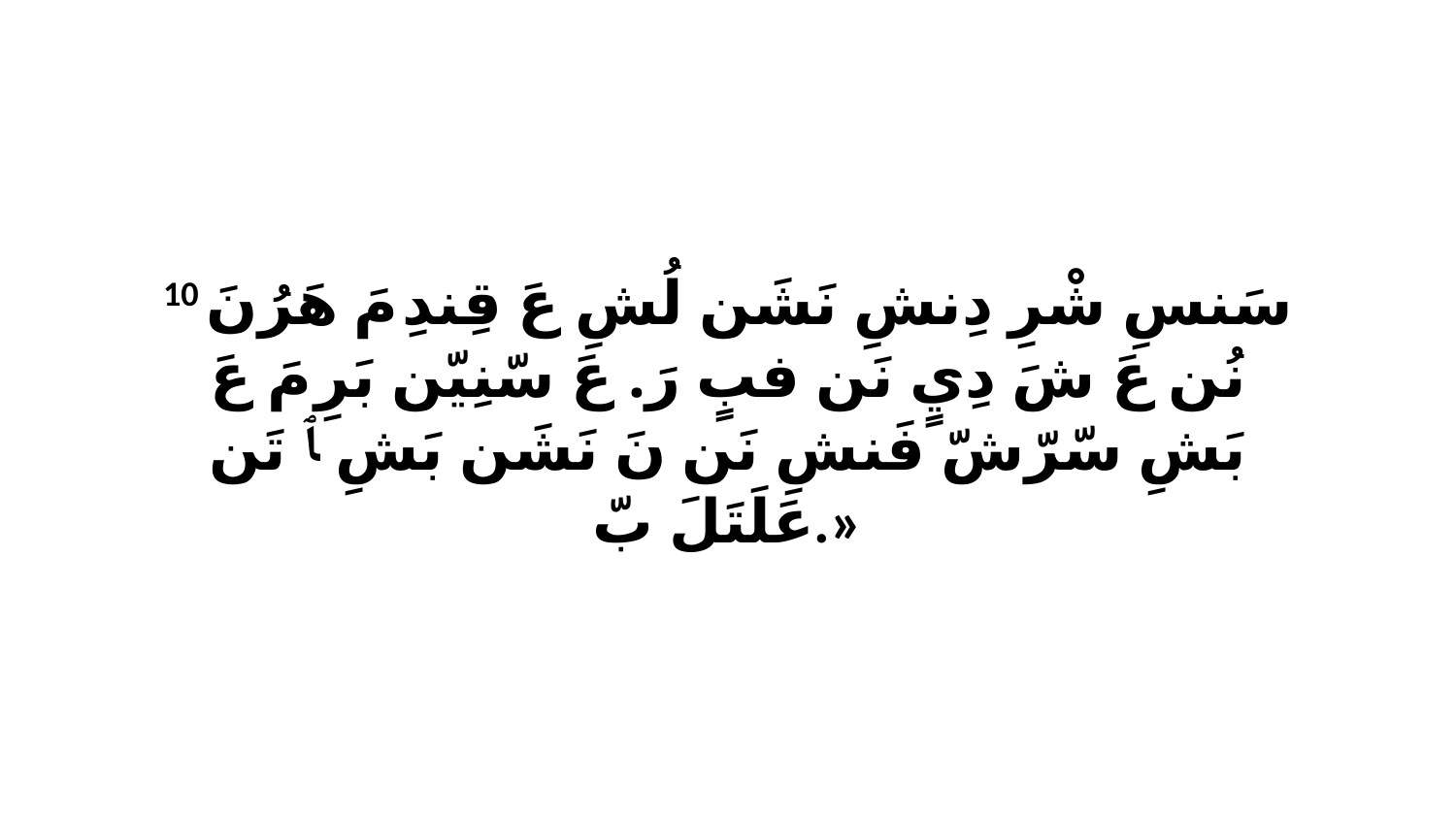

10 سَنسِ شْرِ دِنشِ نَشَن لُشِ عَ قِندِ مَ هَرُنَ نُن عَ شَ دِيٍ نَن فبٍ رَ. عَ سّنِيّن بَرِ مَ عَ بَشِ سّرّشّ فَنشِ نَن نَ نَشَن بَشِ ﭑ تَن عَلَتَلَ بّ.»